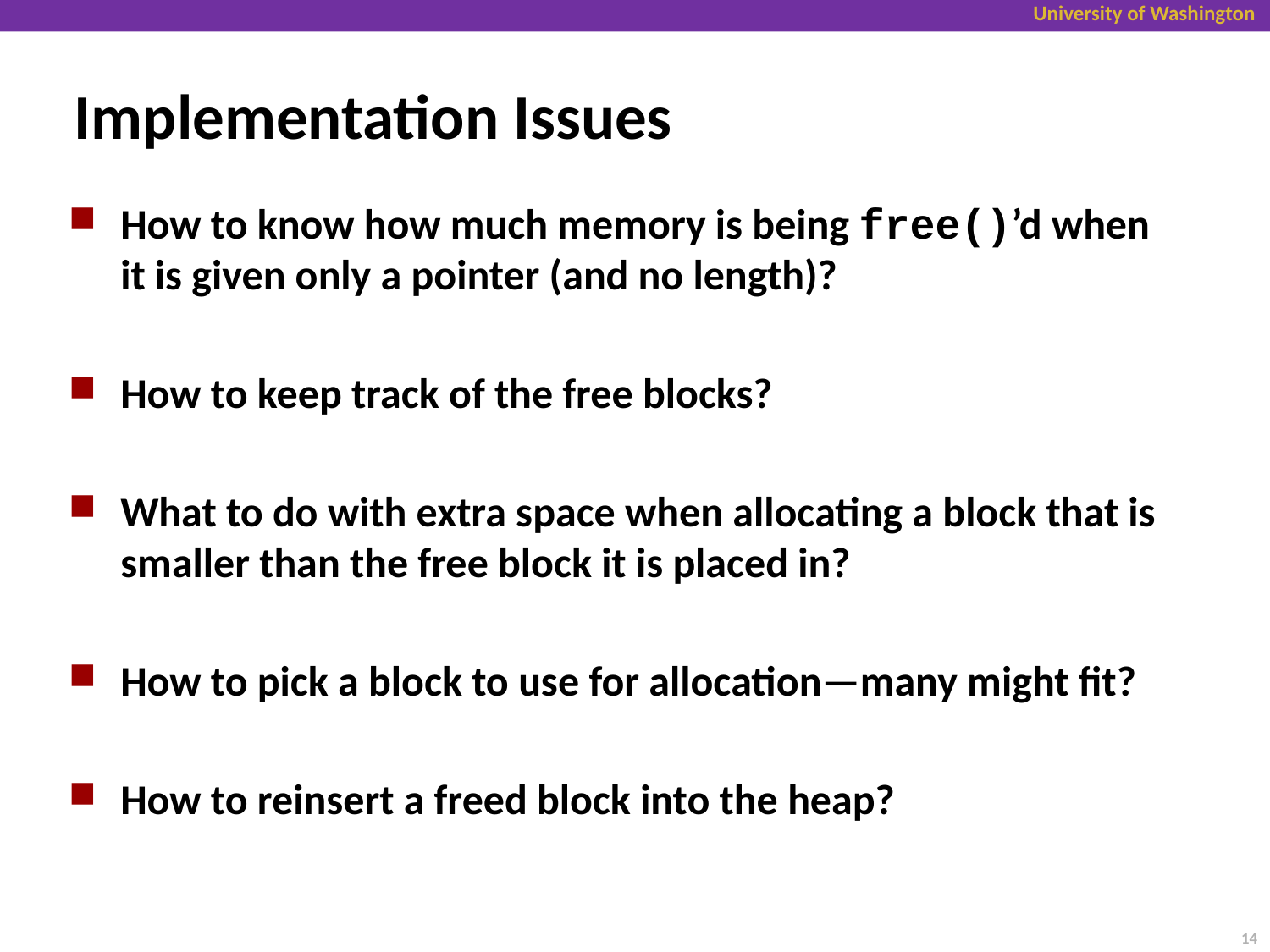

# Implementation Issues
How to know how much memory is being free()’d when it is given only a pointer (and no length)?

How to keep track of the free blocks?

What to do with extra space when allocating a block that is smaller than the free block it is placed in?

How to pick a block to use for allocation—many might fit?

How to reinsert a freed block into the heap?

14